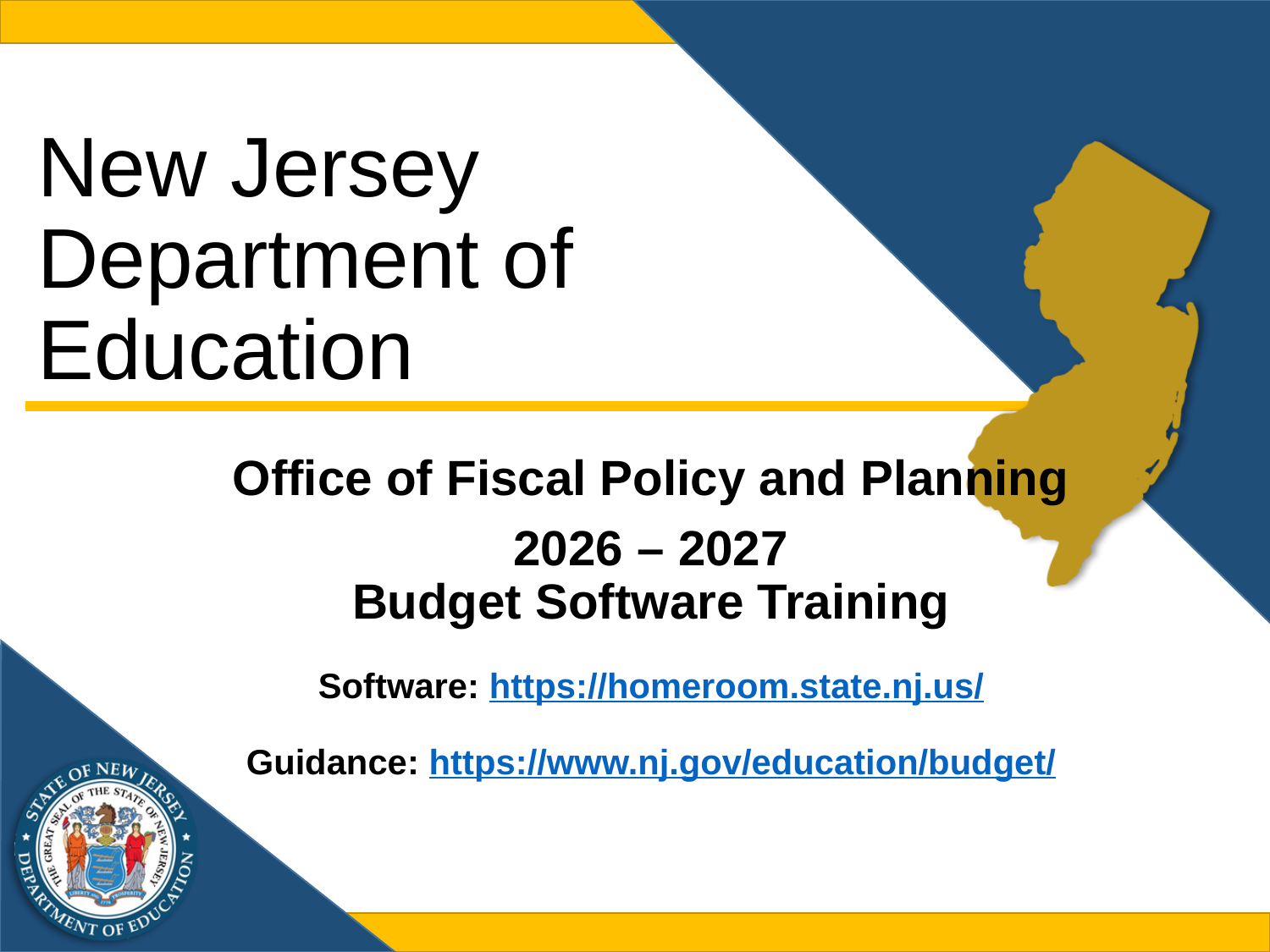

# New Jersey Department of Education
Office of Fiscal Policy and Planning
2026 – 2027
Budget Software Training
Software: https://homeroom.state.nj.us/
Guidance: https://www.nj.gov/education/budget/